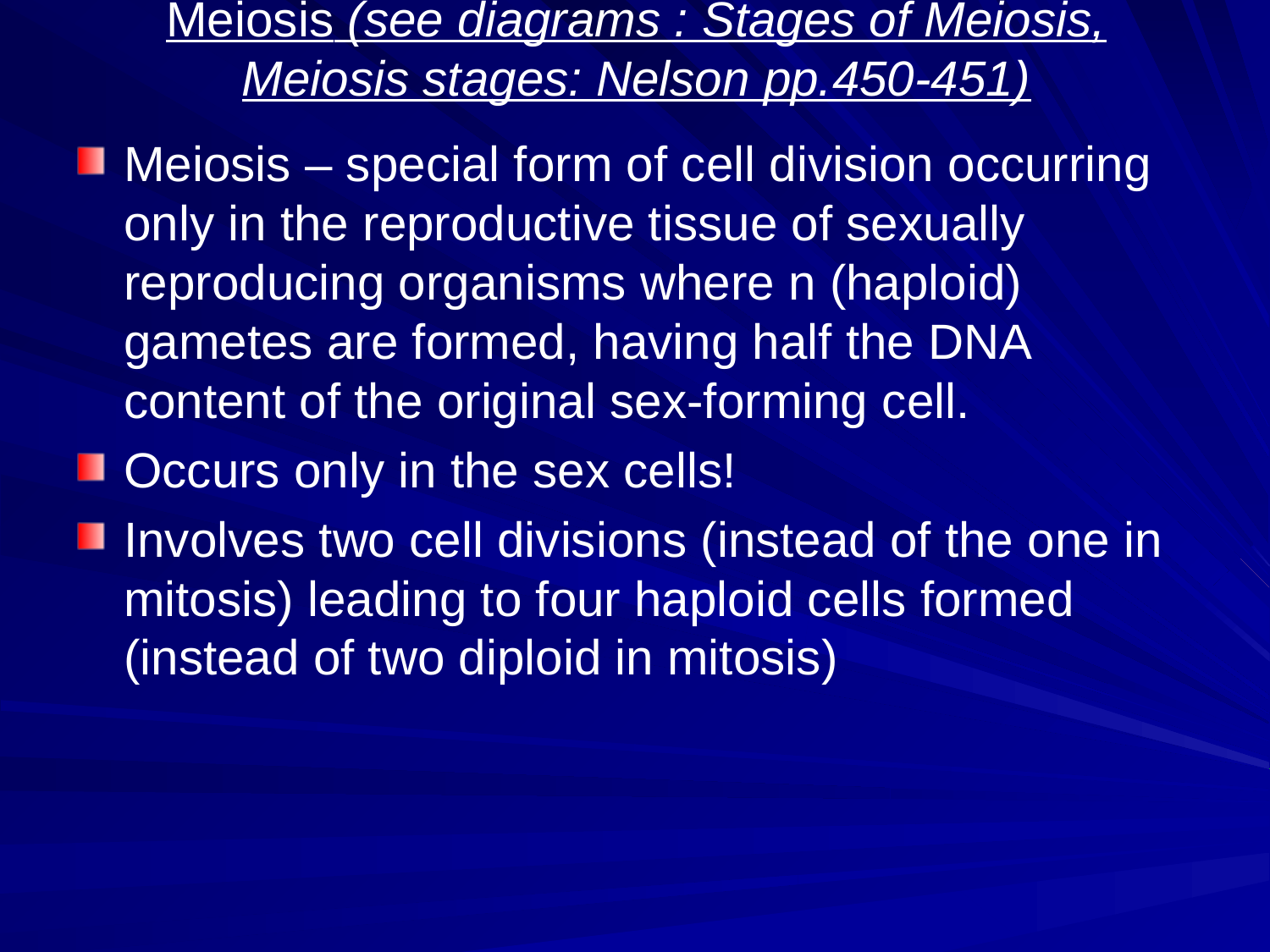

# Meiosis (see diagrams : Stages of Meiosis, Meiosis stages: Nelson pp.450-451)
Meiosis – special form of cell division occurring only in the reproductive tissue of sexually reproducing organisms where n (haploid) gametes are formed, having half the DNA content of the original sex-forming cell.
Occurs only in the sex cells!
Involves two cell divisions (instead of the one in mitosis) leading to four haploid cells formed (instead of two diploid in mitosis)